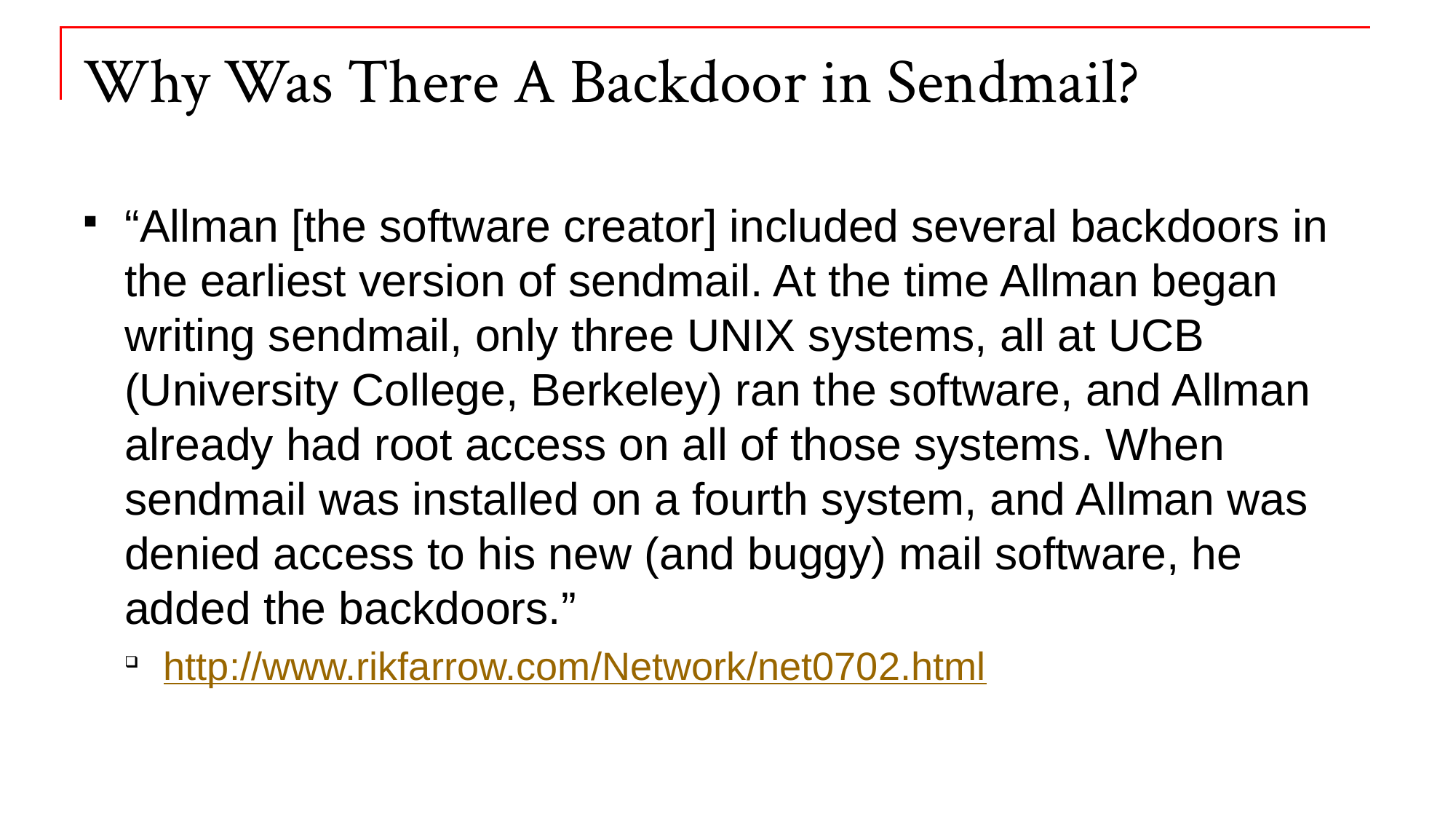

# Why Was There A Backdoor in Sendmail?
“Allman [the software creator] included several backdoors in the earliest version of sendmail. At the time Allman began writing sendmail, only three UNIX systems, all at UCB (University College, Berkeley) ran the software, and Allman already had root access on all of those systems. When sendmail was installed on a fourth system, and Allman was denied access to his new (and buggy) mail software, he added the backdoors.”
http://www.rikfarrow.com/Network/net0702.html